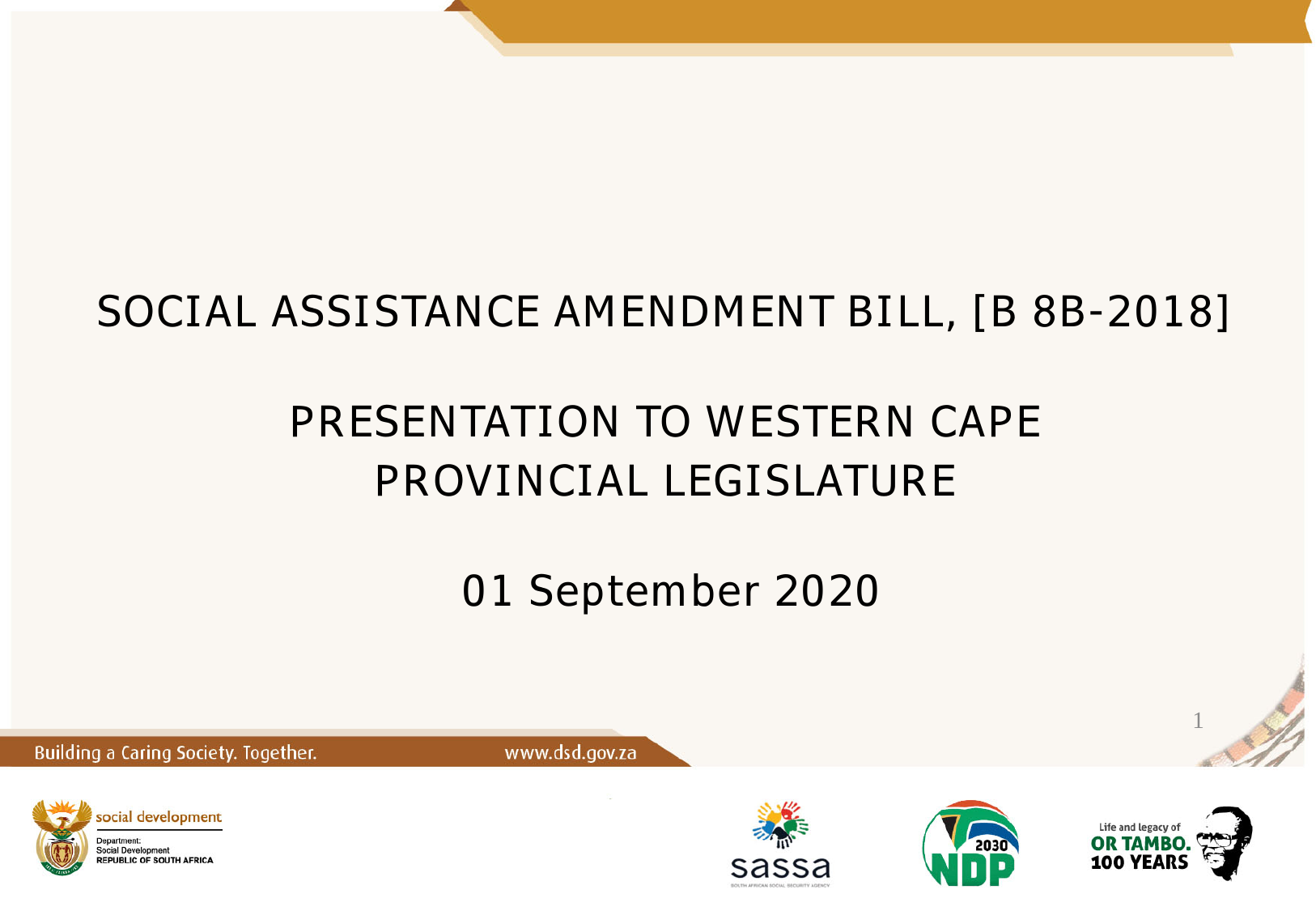

#
SOCIAL ASSISTANCE AMENDMENT BILL, [B 8B-2018]
PRESENTATION TO WESTERN CAPE
PROVINCIAL LEGISLATURE
 01 September 2020

1